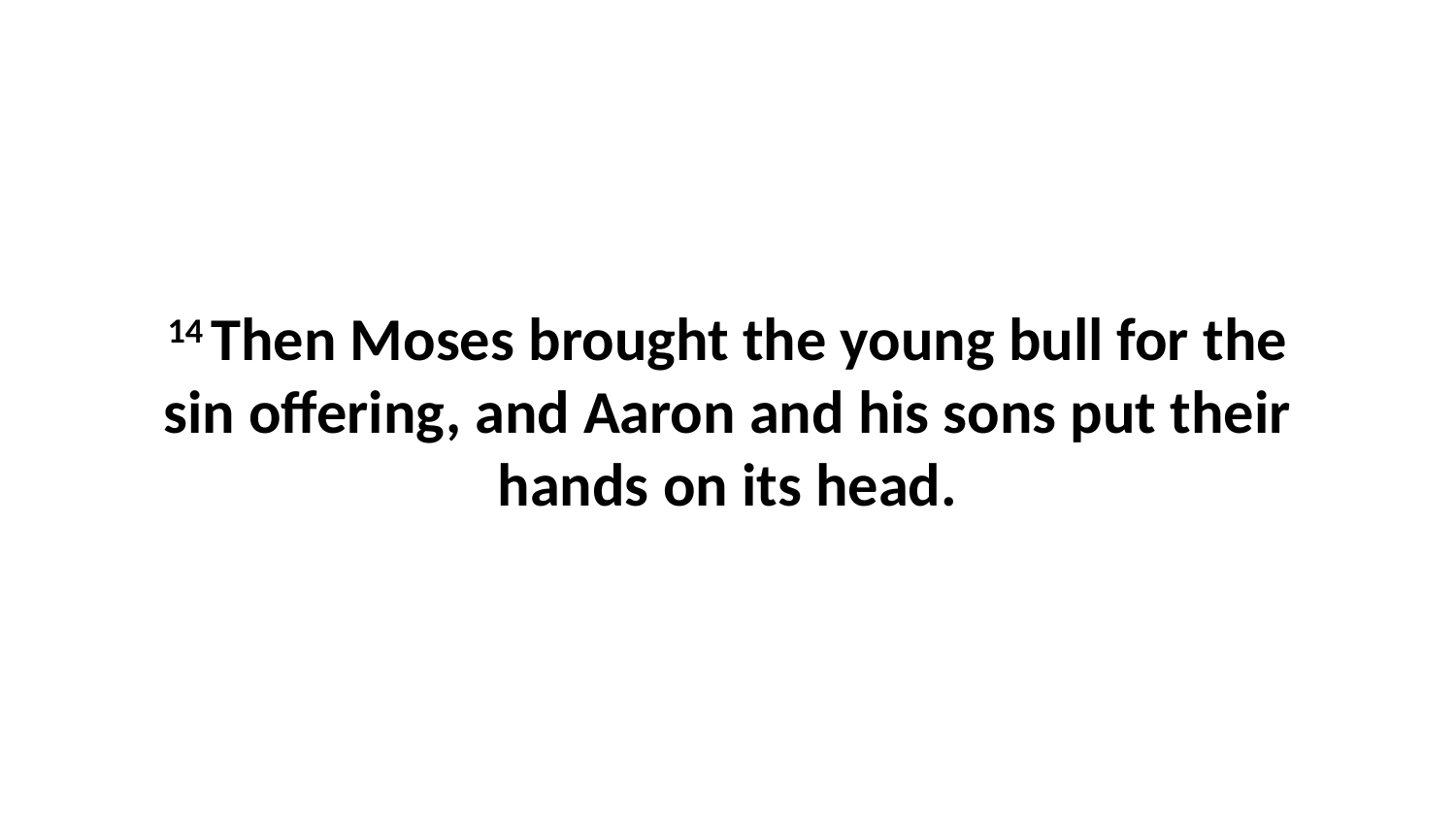

14 Then Moses brought the young bull for the sin offering, and Aaron and his sons put their hands on its head.